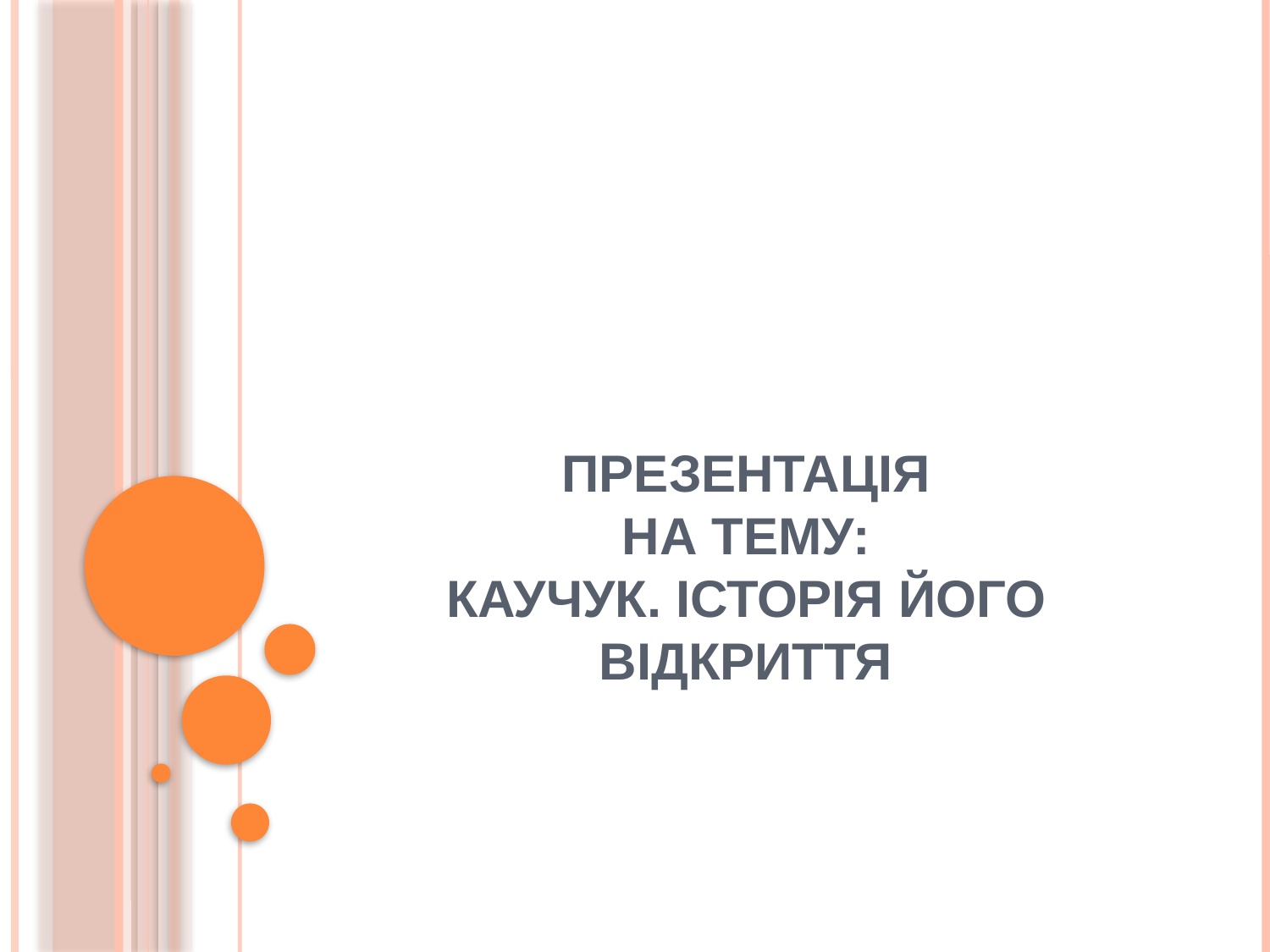

# Презентація на тему: Каучук. Історія його відкриття